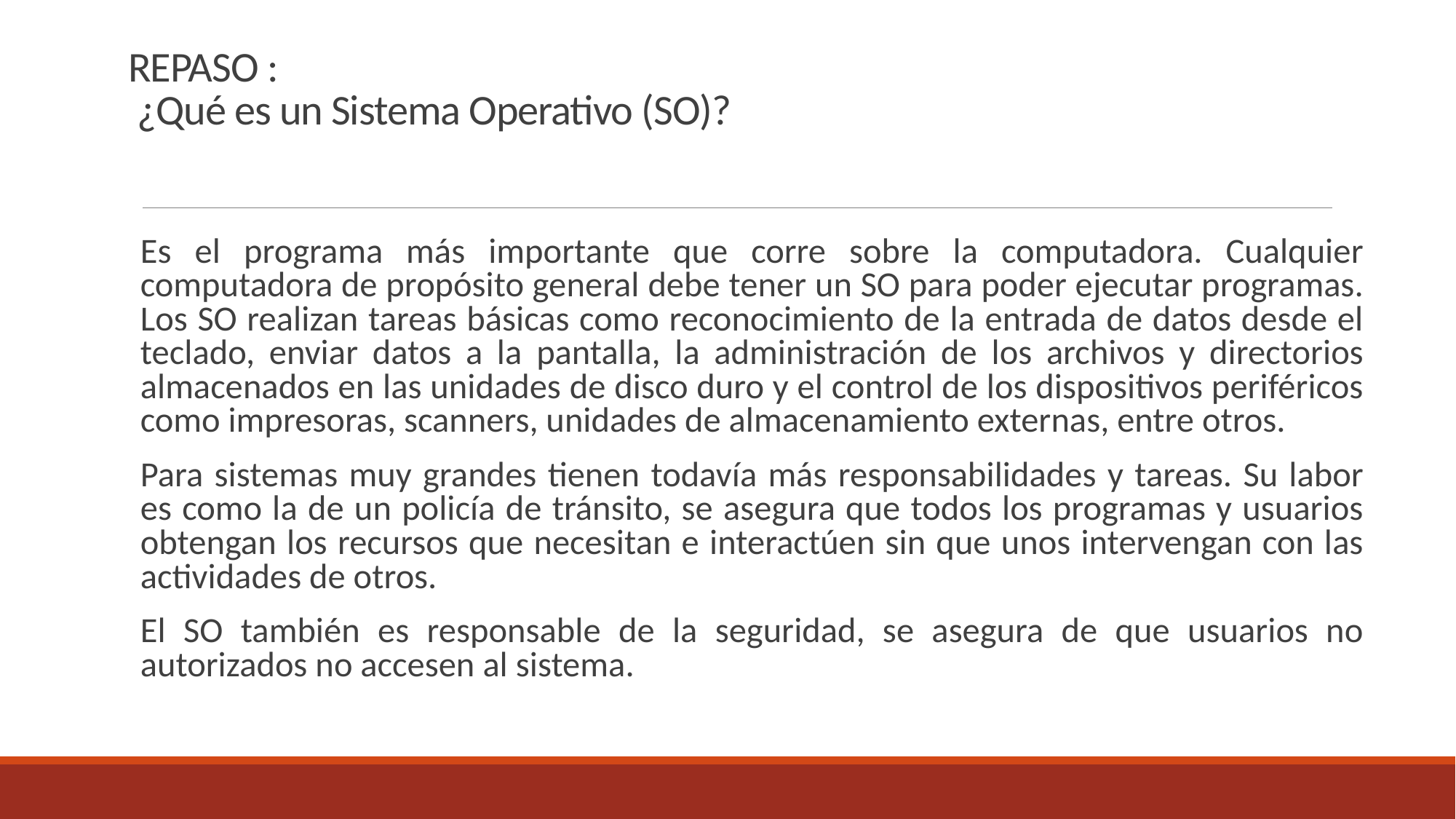

# REPASO : ¿Qué es un Sistema Operativo (SO)?
Es el programa más importante que corre sobre la computadora. Cualquier computadora de propósito general debe tener un SO para poder ejecutar programas. Los SO realizan tareas básicas como reconocimiento de la entrada de datos desde el teclado, enviar datos a la pantalla, la administración de los archivos y directorios almacenados en las unidades de disco duro y el control de los dispositivos periféricos como impresoras, scanners, unidades de almacenamiento externas, entre otros.
Para sistemas muy grandes tienen todavía más responsabilidades y tareas. Su labor es como la de un policía de tránsito, se asegura que todos los programas y usuarios obtengan los recursos que necesitan e interactúen sin que unos intervengan con las actividades de otros.
El SO también es responsable de la seguridad, se asegura de que usuarios no autorizados no accesen al sistema.